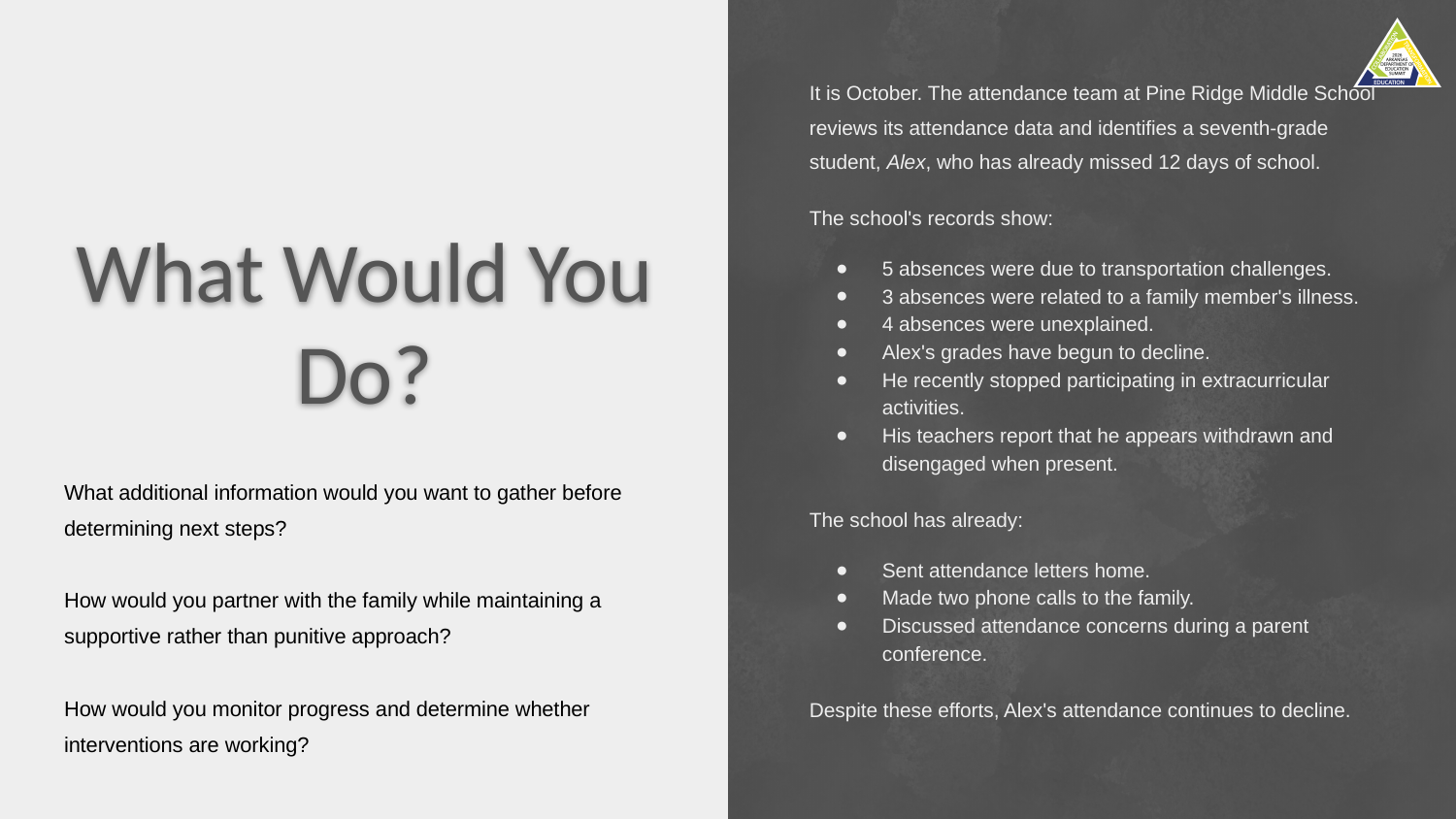

It is October. The attendance team at Pine Ridge Middle School reviews its attendance data and identifies a seventh-grade student, Alex, who has already missed 12 days of school.
The school's records show:
5 absences were due to transportation challenges.
3 absences were related to a family member's illness.
4 absences were unexplained.
Alex's grades have begun to decline.
He recently stopped participating in extracurricular activities.
His teachers report that he appears withdrawn and disengaged when present.
The school has already:
Sent attendance letters home.
Made two phone calls to the family.
Discussed attendance concerns during a parent conference.
Despite these efforts, Alex's attendance continues to decline.

# What Would You Do?
What additional information would you want to gather before determining next steps?

How would you partner with the family while maintaining a supportive rather than punitive approach?

How would you monitor progress and determine whether interventions are working?